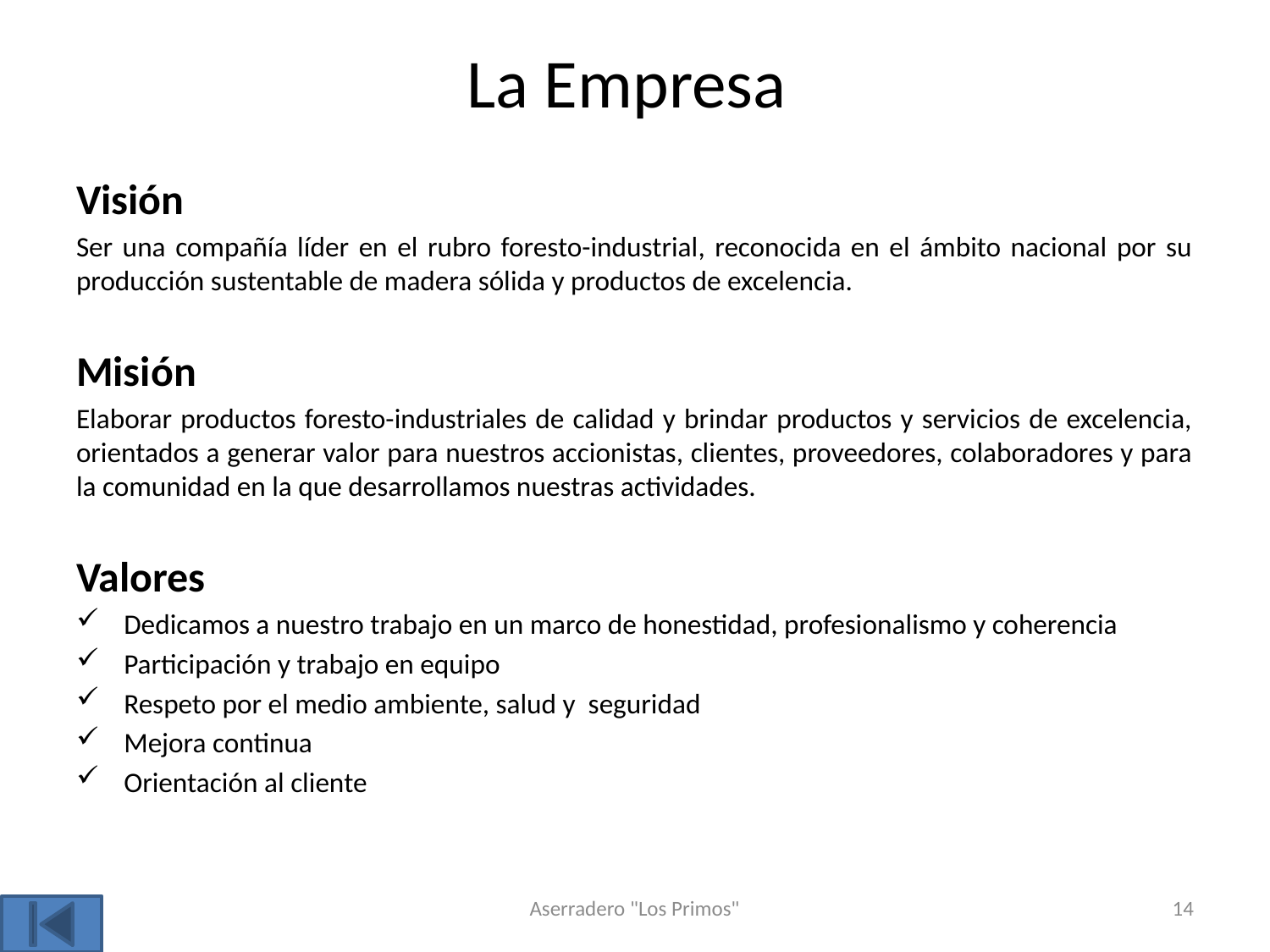

# La Empresa
Visión
Ser una compañía líder en el rubro foresto-industrial, reconocida en el ámbito nacional por su producción sustentable de madera sólida y productos de excelencia.

Misión
Elaborar productos foresto-industriales de calidad y brindar productos y servicios de excelencia, orientados a generar valor para nuestros accionistas, clientes, proveedores, colaboradores y para la comunidad en la que desarrollamos nuestras actividades.

Valores
Dedicamos a nuestro trabajo en un marco de honestidad, profesionalismo y coherencia
Participación y trabajo en equipo
Respeto por el medio ambiente, salud y  seguridad
Mejora continua
Orientación al cliente
Aserradero "Los Primos"
14